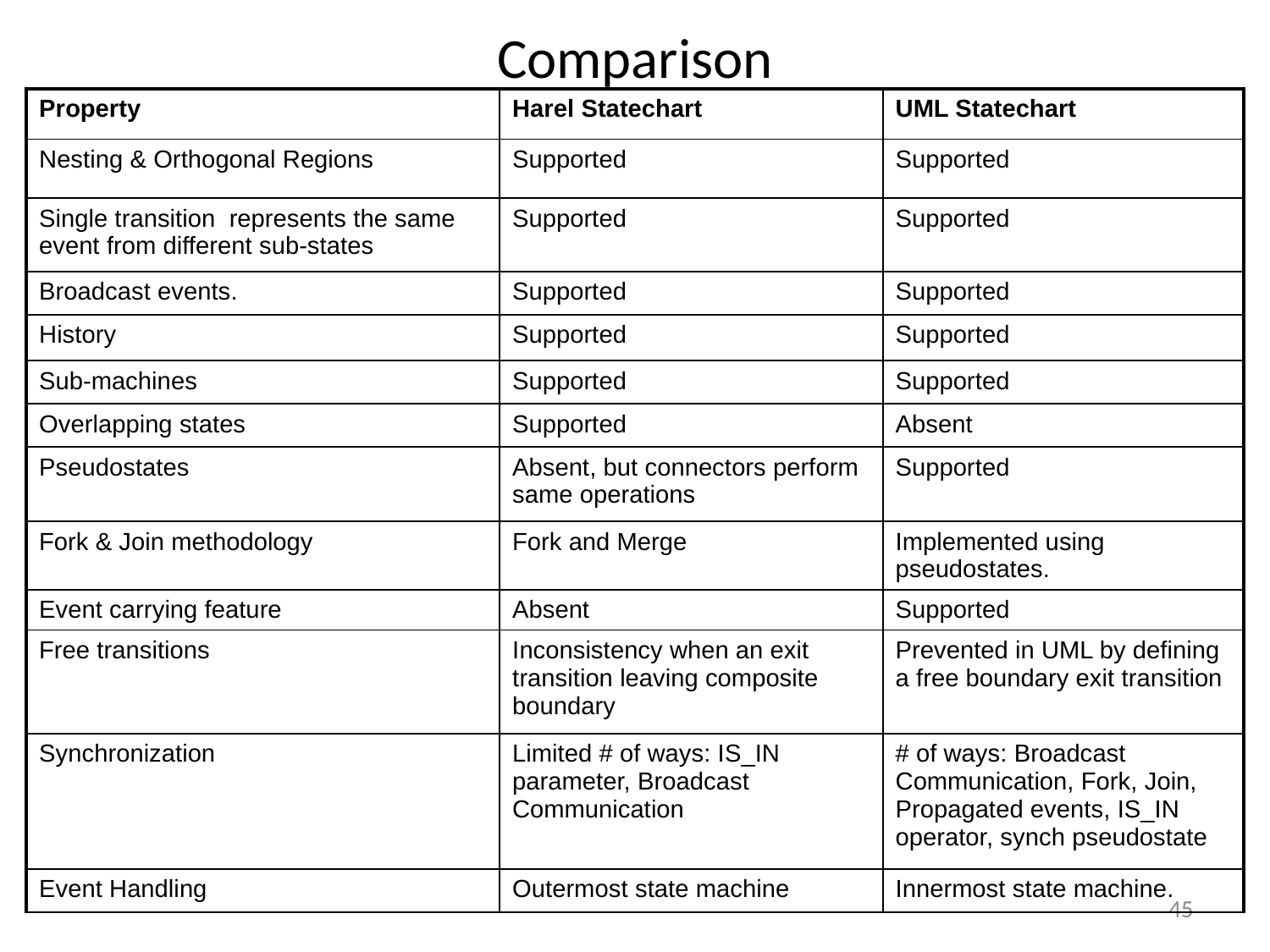

# Comparison
| Property | Harel Statechart | UML Statechart |
| --- | --- | --- |
| Nesting & Orthogonal Regions | Supported | Supported |
| Single transition represents the same event from different sub-states | Supported | Supported |
| Broadcast events. | Supported | Supported |
| History | Supported | Supported |
| Sub-machines | Supported | Supported |
| Overlapping states | Supported | Absent |
| Pseudostates | Absent, but connectors perform same operations | Supported |
| Fork & Join methodology | Fork and Merge | Implemented using pseudostates. |
| Event carrying feature | Absent | Supported |
| Free transitions | Inconsistency when an exit transition leaving composite boundary | Prevented in UML by defining a free boundary exit transition |
| Synchronization | Limited # of ways: IS\_IN parameter, Broadcast Communication | # of ways: Broadcast Communication, Fork, Join, Propagated events, IS\_IN operator, synch pseudostate |
| Event Handling | Outermost state machine | Innermost state machine. |
45